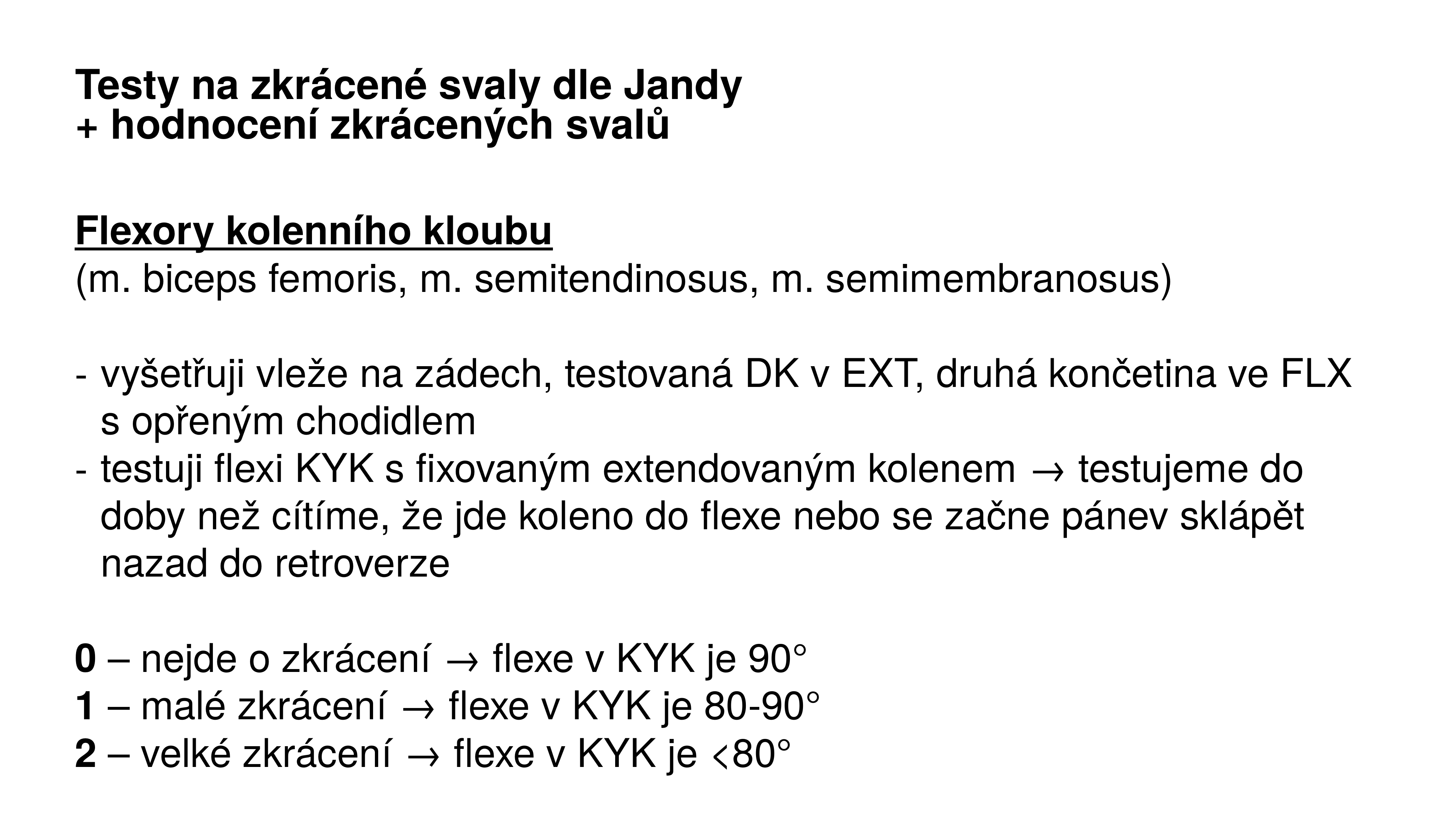

# Testy na zkrácené svaly dle Jandy
+ hodnocení zkrácených svalů
Flexory kolenního kloubu
(m. biceps femoris, m. semitendinosus, m. semimembranosus)

vyšetřuji vleže na zádech, testovaná DK v EXT, druhá končetina ve FLX s opřeným chodidlem
testuji flexi KYK s fixovaným extendovaným kolenem → testujeme do doby než cítíme, že jde koleno do flexe nebo se začne pánev sklápět nazad do retroverze

0 – nejde o zkrácení → flexe v KYK je 90°
1 – malé zkrácení → flexe v KYK je 80-90°
2 – velké zkrácení → flexe v KYK je <80°